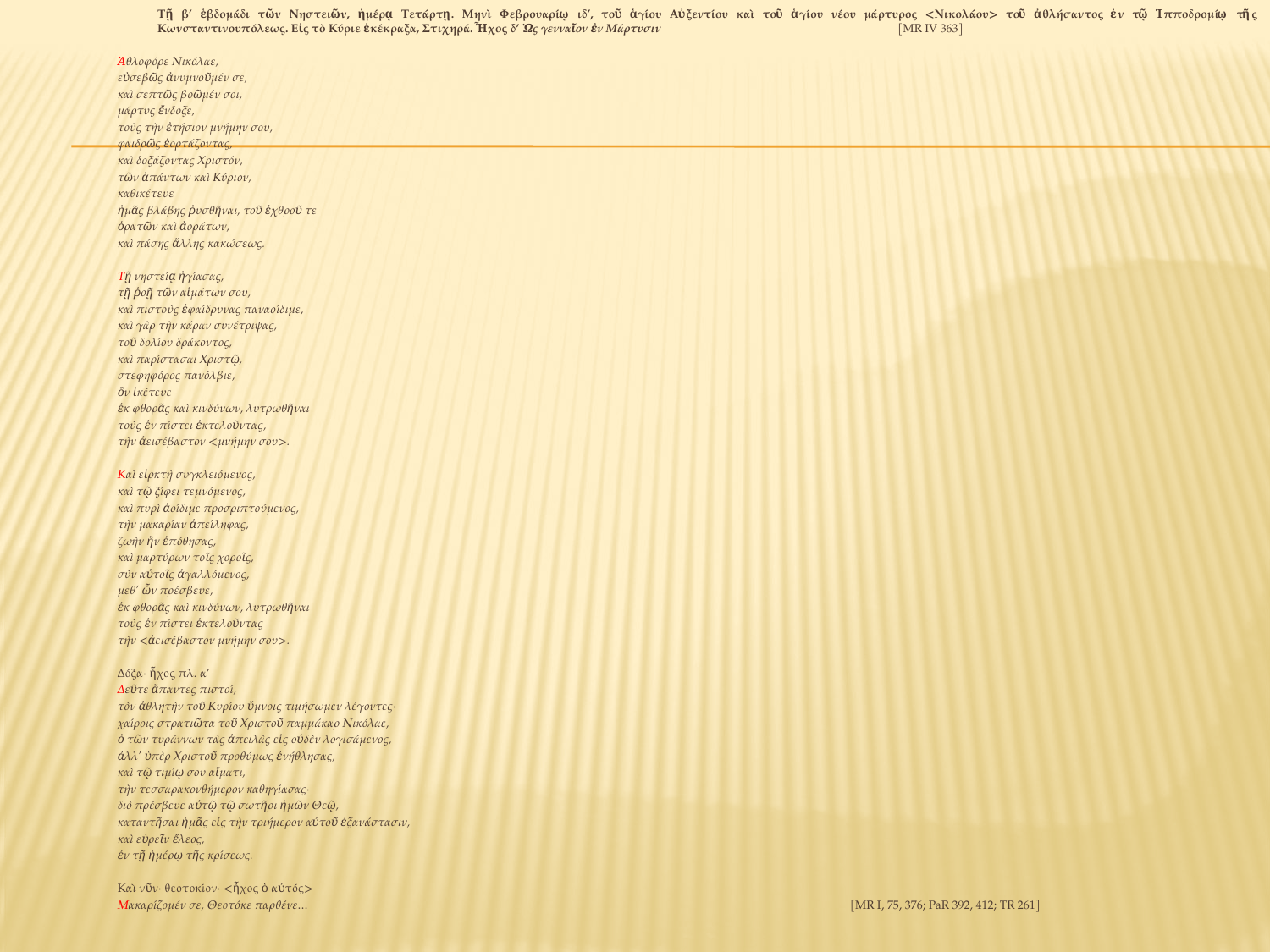

Τῇ β’ ἑβδομάδι τῶν Νηστειῶν, ἡμέρᾳ Τετάρτῃ. Μηνὶ Φεβρουαρίῳ ιδ’, τοῦ ἁγίου Αὐξεντίου καὶ τοῦ ἁγίου νέου μάρτυρος <Νικολάου> τοῦ ἀθλήσαντος ἐν τῷ Ἱπποδρομίῳ τῆς Κωνσταντινουπόλεως. Εἰς τὸ Κύριε ἐκέκραξα, Στιχηρά. Ἦχος δ’ Ὡς γενναῖον ἐν Μάρτυσιν                                                                                [ΜR IV 363]

Ἀθλοφόρε Νικόλαε,
εὐσεβῶς ἀνυμνοῦμέν σε,
καὶ σεπτῶς βοῶμέν σοι,
μάρτυς ἔνδοξε,
τοὺς τὴν ἐτήσιον μνήμην σου,
φαιδρῶς ἑορτάζοντας,
καὶ δοξάζοντας Χριστόν,
τῶν ἁπάντων καὶ Κύριον,
καθικέτευε
ἡμᾶς βλάβης ῥυσθῆναι, τοῦ ἐχθροῦ τε
ὁρατῶν καὶ ἀοράτων,
καὶ πάσης ἄλλης κακώσεως.

Τῇ νηστείᾳ ἡγίασας,
τῇ ῥοῇ τῶν αἱμάτων σου,
καὶ πιστοὺς ἐφαίδρυνας παναοίδιμε,
καὶ γὰρ τὴν κάραν συνέτριψας,
τοῦ δολίου δράκοντος,
καὶ παρίστασαι Χριστῷ,
στεφηφόρος πανόλβιε,
ὃν ἱκέτευε
ἐκ φθορᾶς καὶ κινδύνων, λυτρωθῆναι
τοὺς ἐν πίστει ἐκτελοῦντας,
τὴν ἀεισέβαστον <μνήμην σου>.

Καὶ εἱρκτὴ συγκλειόμενος,
καὶ τῷ ξίφει τεμνόμενος,
καὶ πυρὶ ἀοίδιμε προσριπτούμενος,
τὴν μακαρίαν ἀπείληφας,
ζωὴν ἣν ἐπόθησας,
καὶ μαρτύρων τοῖς χοροῖς,
σὺν αὐτοῖς ἀγαλλόμενος,
μεθ’ ὧν πρέσβευε,
ἐκ φθορᾶς καὶ κινδύνων, λυτρωθῆναι
τοὺς ἐν πίστει ἐκτελοῦντας
τὴν <ἀεισέβαστον μνήμην σου>.

Δόξα· ἦχος πλ. α’
Δεῦτε ἅπαντες πιστοί,
τὸν ἀθλητὴν τοῦ Κυρίου ὕμνοις τιμήσωμεν λέγοντες·
χαίροις στρατιῶτα τοῦ Χριστοῦ παμμάκαρ Νικόλαε,
ὁ τῶν τυράννων τὰς ἀπειλὰς εἰς οὐδὲν λογισάμενος,
ἀλλ’ ὑπὲρ Χριστοῦ προθύμως ἐνήθλησας,
καὶ τῷ τιμίῳ σου αἵματι,
τὴν τεσσαρακονθήμερον καθηγίασας·
διὸ πρέσβευε αὐτῷ τῷ σωτῆρι ἡμῶν Θεῷ,
καταντῆσαι ἡμᾶς εἰς τὴν τριήμερον αὐτοῦ ἐξανάστασιν,
καὶ εὑρεῖν ἔλεος,
ἐν τῇ ἡμέρῳ τῆς κρίσεως.

Καὶ νῦν· θεοτοκίον· <ἦχος ὁ αὐτός>
Μακαρίζομέν σε, Θεοτόκε παρθένε…                                                                                                                                                                                       [MR I, 75, 376; PaR 392, 412; TR 261]

#